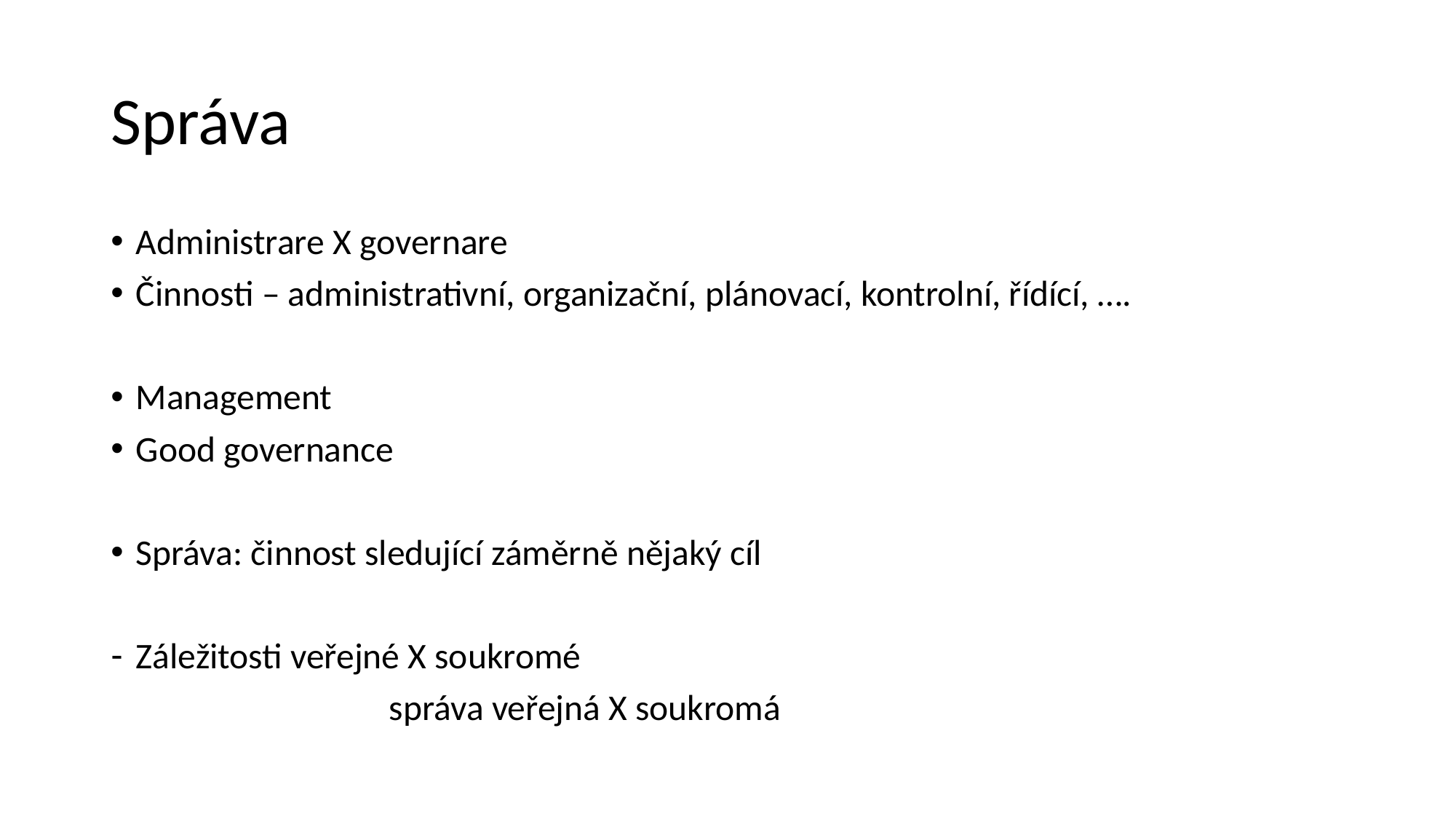

# Správa
Administrare X governare
Činnosti – administrativní, organizační, plánovací, kontrolní, řídící, ….

Management
Good governance

Správa: činnost sledující záměrně nějaký cíl

Záležitosti veřejné X soukromé
			správa veřejná X soukromá